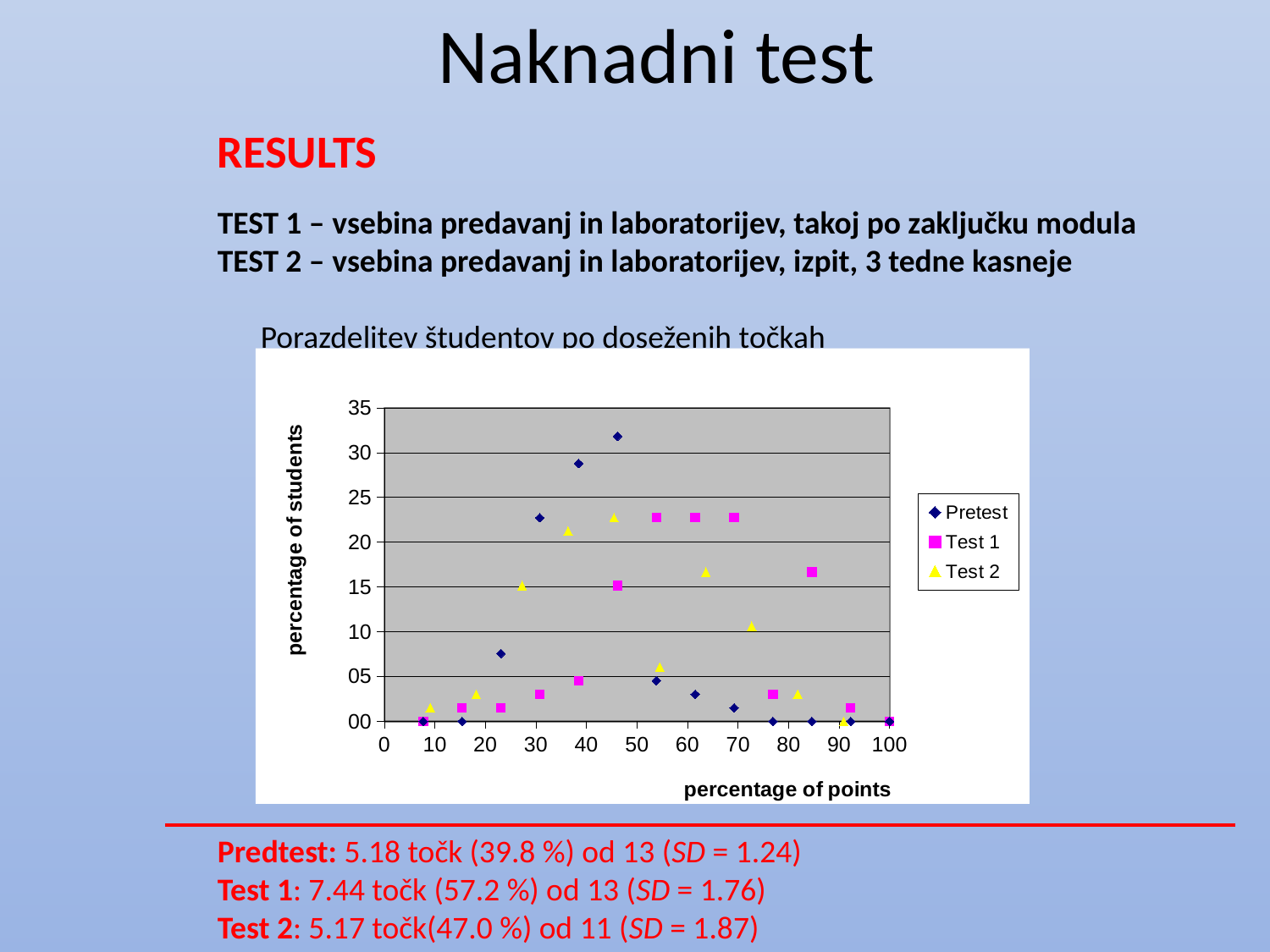

Naknadni test
RESULTS
TEST 1 – vsebina predavanj in laboratorijev, takoj po zaključku modula
TEST 2 – vsebina predavanj in laboratorijev, izpit, 3 tedne kasneje

      Porazdelitev študentov po doseženih točkah

### Chart

| Category | Pretest | Test 1 | Test 2 |
|---|---|---|---|
Predtest: 5.18 točk (39.8 %) od 13 (SD = 1.24)
Test 1: 7.44 točk (57.2 %) od 13 (SD = 1.76)
Test 2: 5.17 točk(47.0 %) od 11 (SD = 1.87)